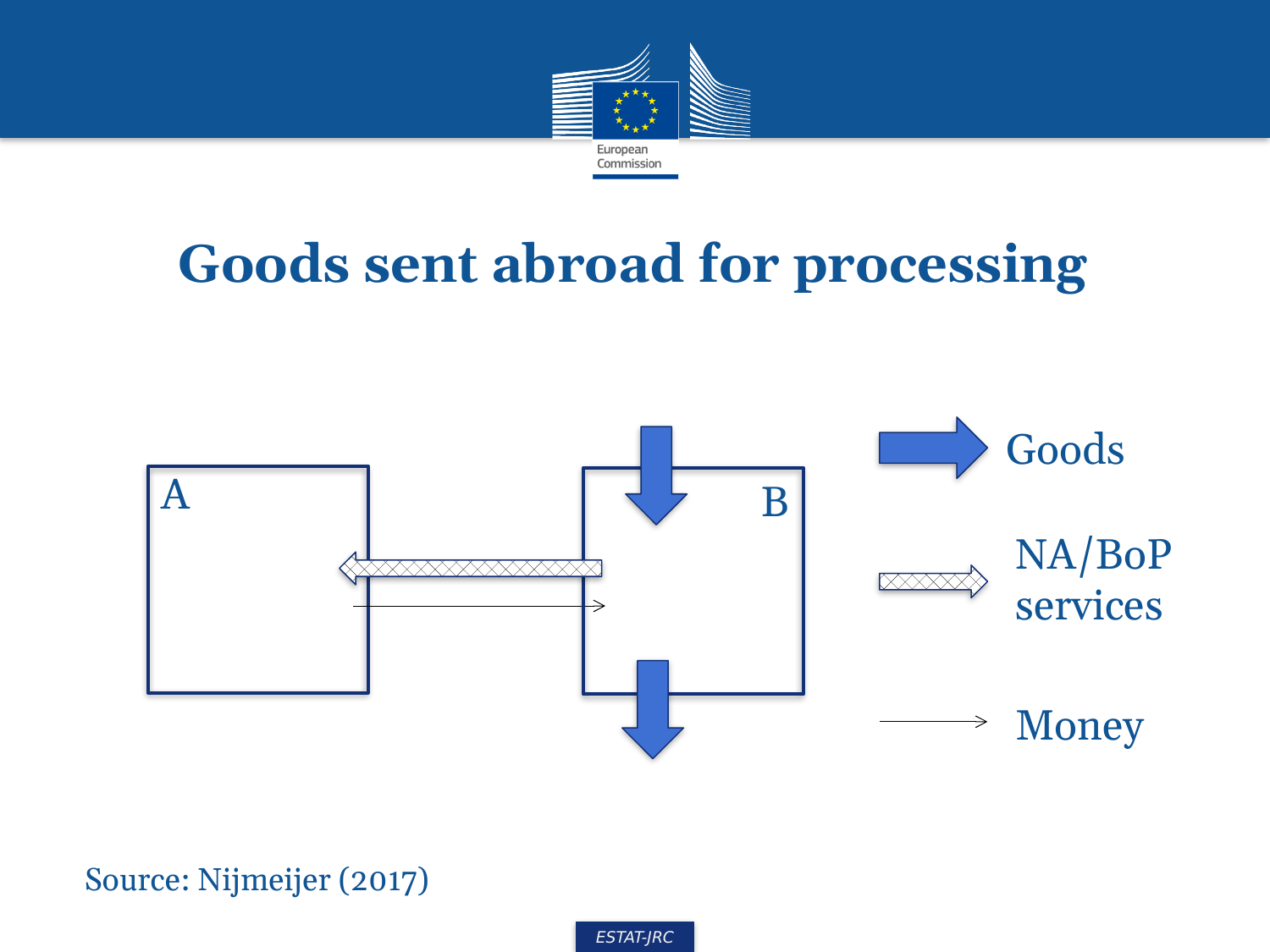

# Goods sent abroad for processing

Goods

A

B
NA/BoP
services

Money
Source: Nijmeijer (2017)